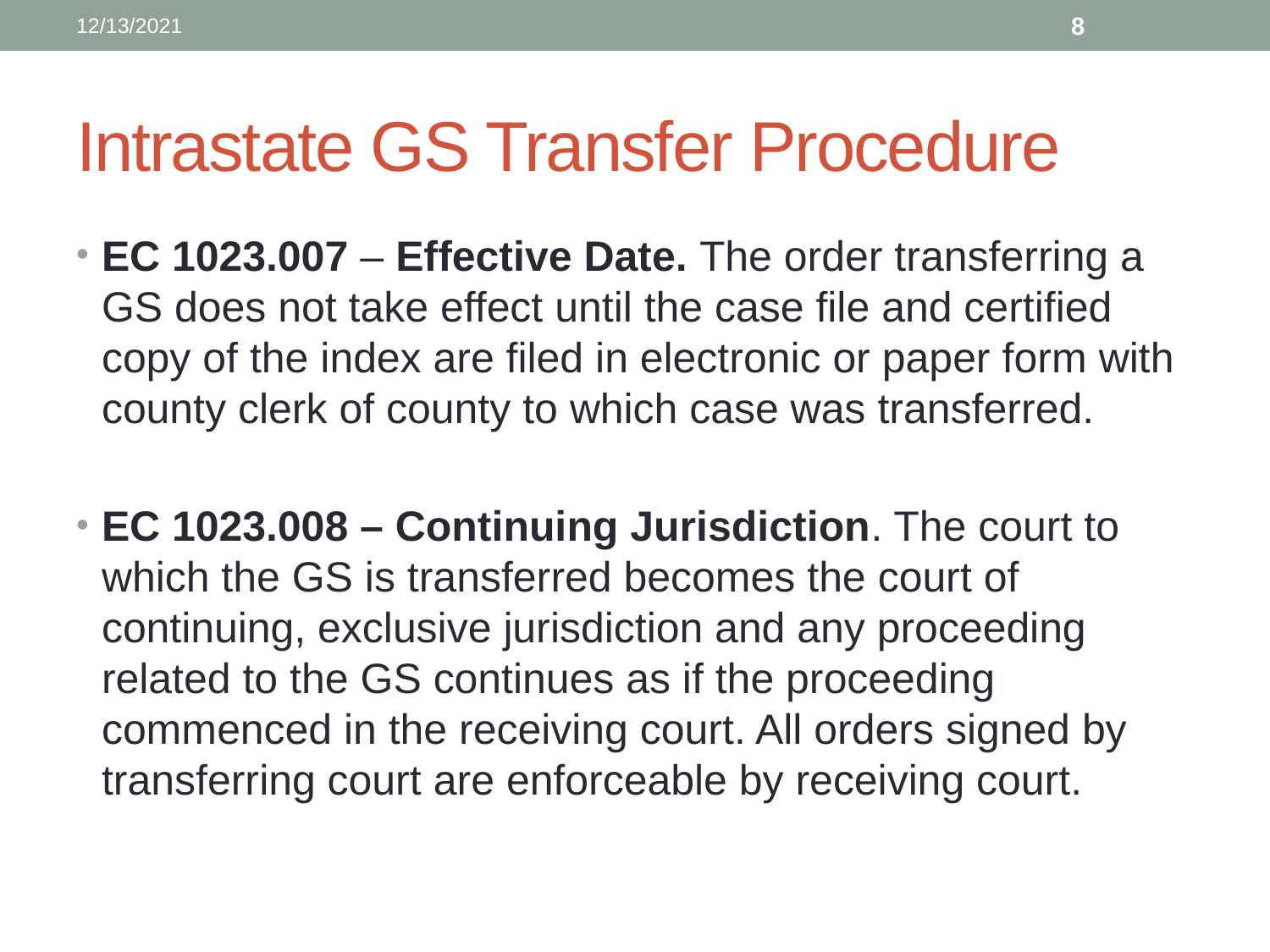

12/13/2021
8
# Intrastate GS Transfer Procedure
EC 1023.007 – Effective Date. The order transferring a GS does not take effect until the case file and certified copy of the index are filed in electronic or paper form with county clerk of county to which case was transferred.

EC 1023.008 – Continuing Jurisdiction. The court to which the GS is transferred becomes the court of continuing, exclusive jurisdiction and any proceeding related to the GS continues as if the proceeding commenced in the receiving court. All orders signed by transferring court are enforceable by receiving court.